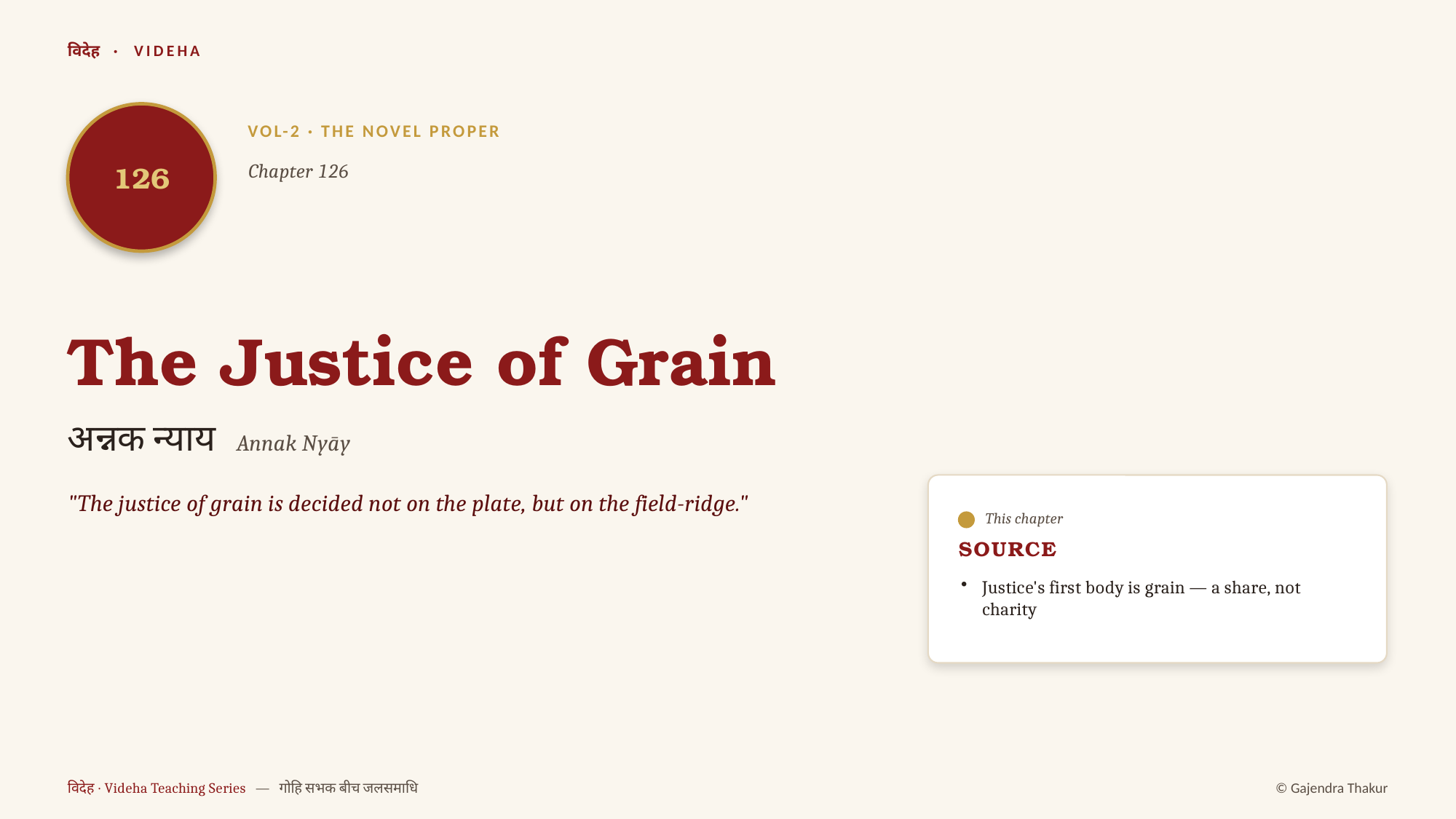

विदेह  ·  VIDEHA

126
VOL-2 · THE NOVEL PROPER
Chapter 126
The Justice of Grain
अन्नक न्याय    Annak Nyāy

"The justice of grain is decided not on the plate, but on the field-ridge."
This chapter

SOURCE
Justice's first body is grain — a share, not charity
विदेह · Videha Teaching Series   —   गोहि सभक बीच जलसमाधि
© Gajendra Thakur